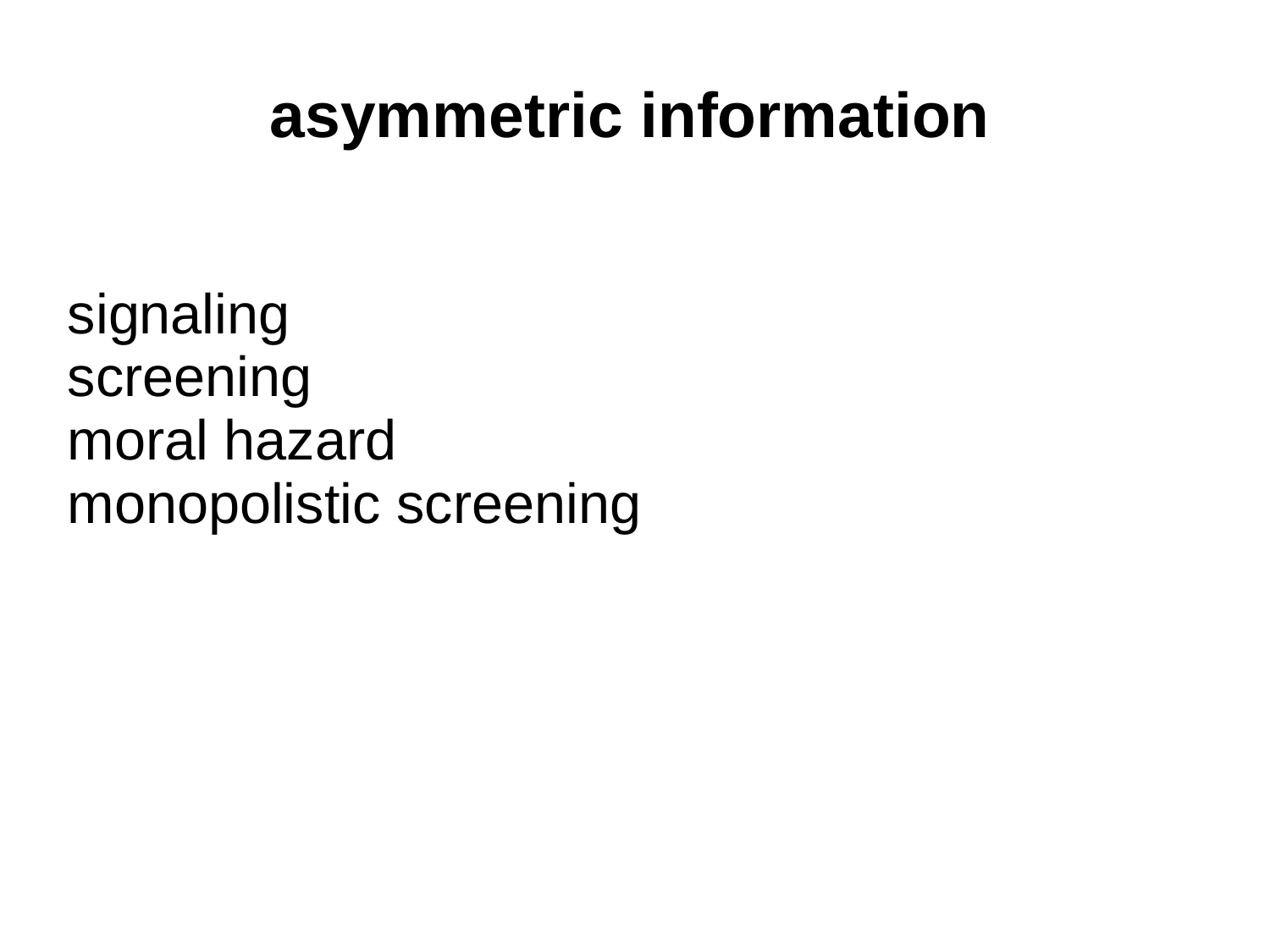

asymmetric information
| signaling screening moral hazard monopolistic screening |
| --- |
|  |
|  |